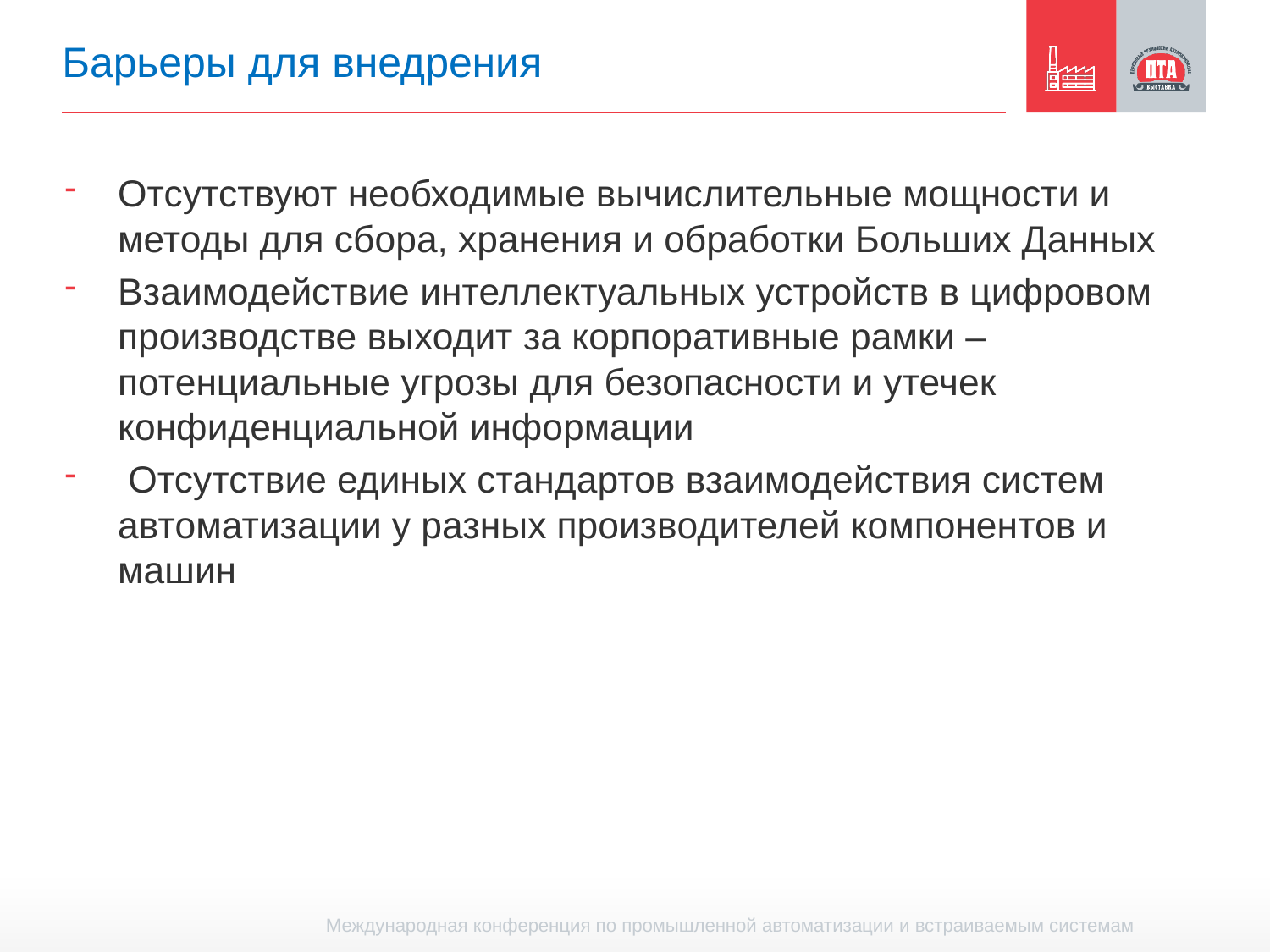

# Барьеры для внедрения
Отсутствуют необходимые вычислительные мощности и методы для сбора, хранения и обработки Больших Данных
Взаимодействие интеллектуальных устройств в цифровом производстве выходит за корпоративные рамки – потенциальные угрозы для безопасности и утечек конфиденциальной информации
 Отсутствие единых стандартов взаимодействия систем автоматизации у разных производителей компонентов и машин